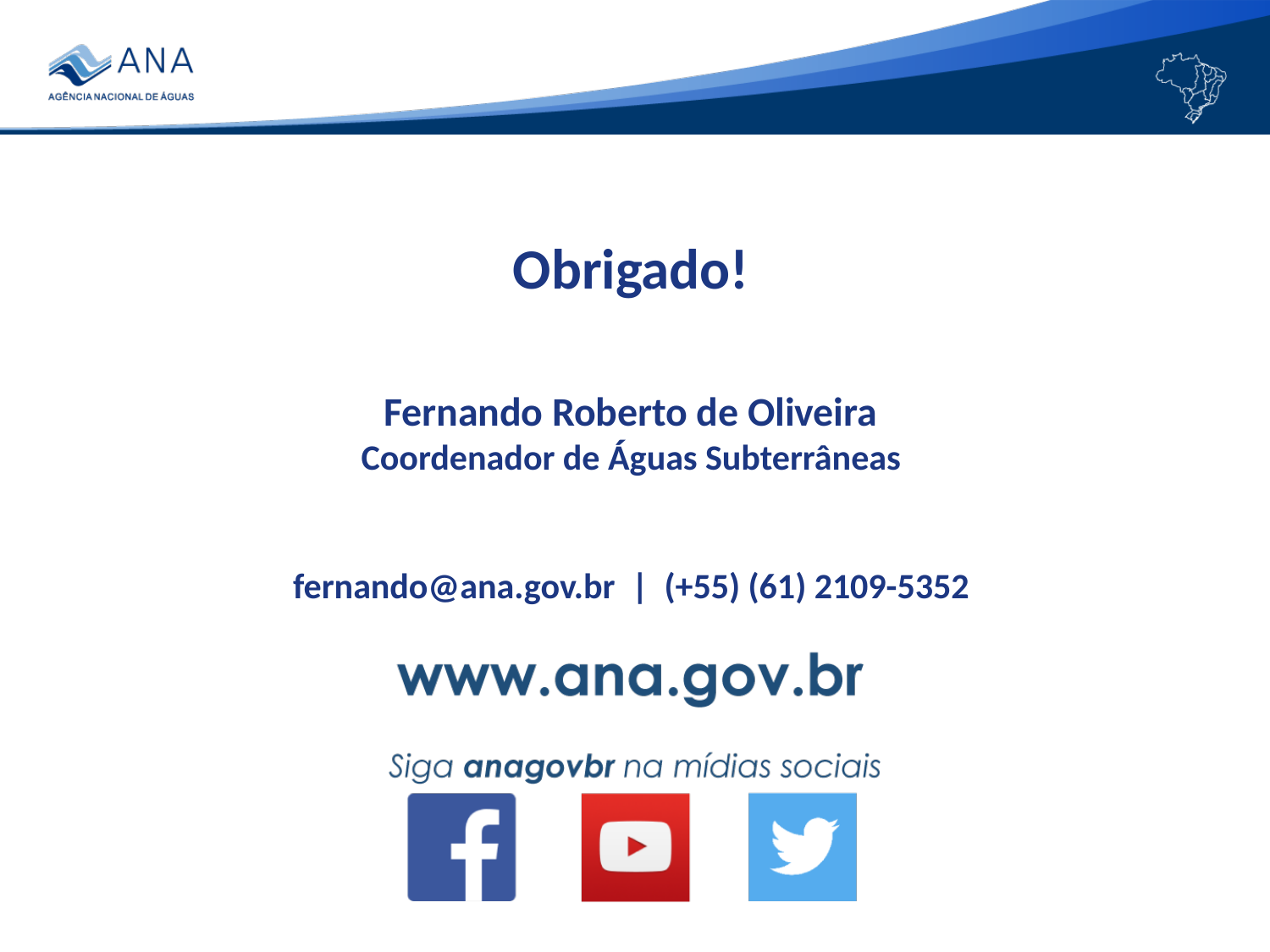

Obrigado!

Fernando Roberto de Oliveira
Coordenador de Águas Subterrâneas

fernando@ana.gov.br  |  (+55) (61) 2109-5352